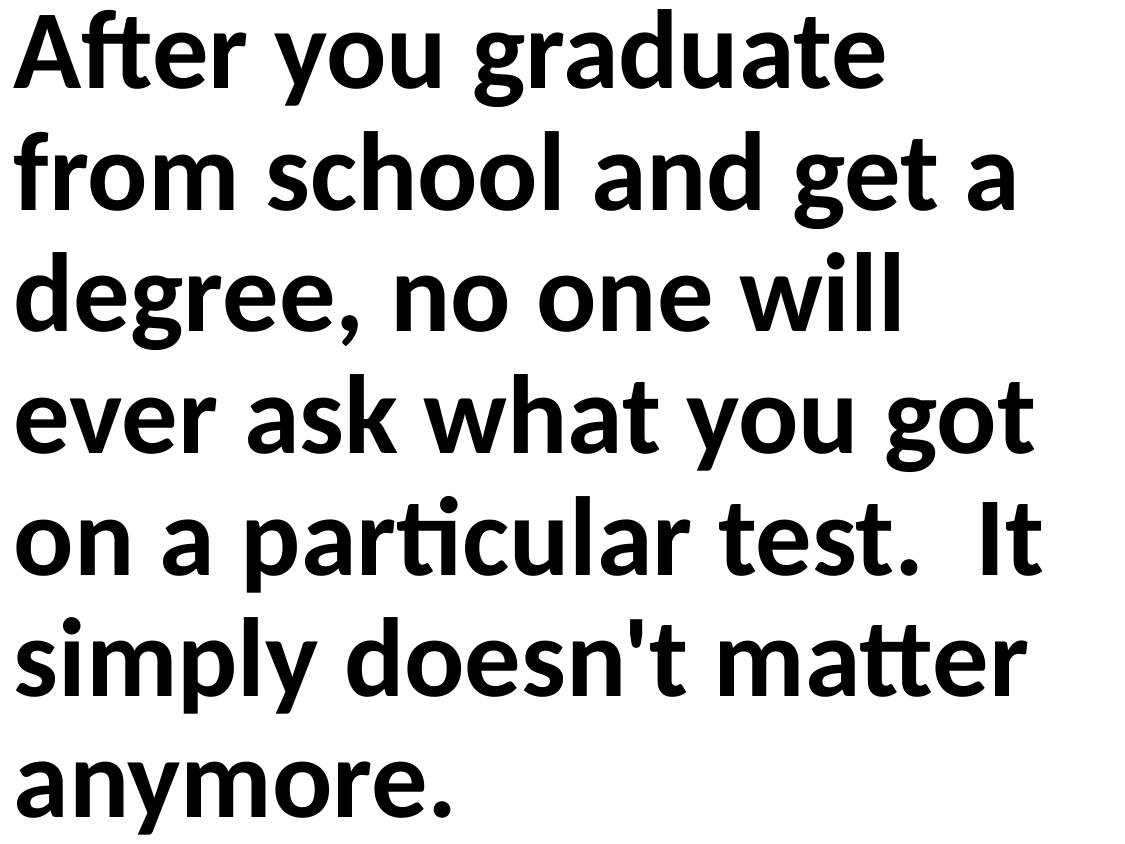

After you graduate from school and get a degree, no one will ever ask what you got on a particular test.  It simply doesn't matter anymore.